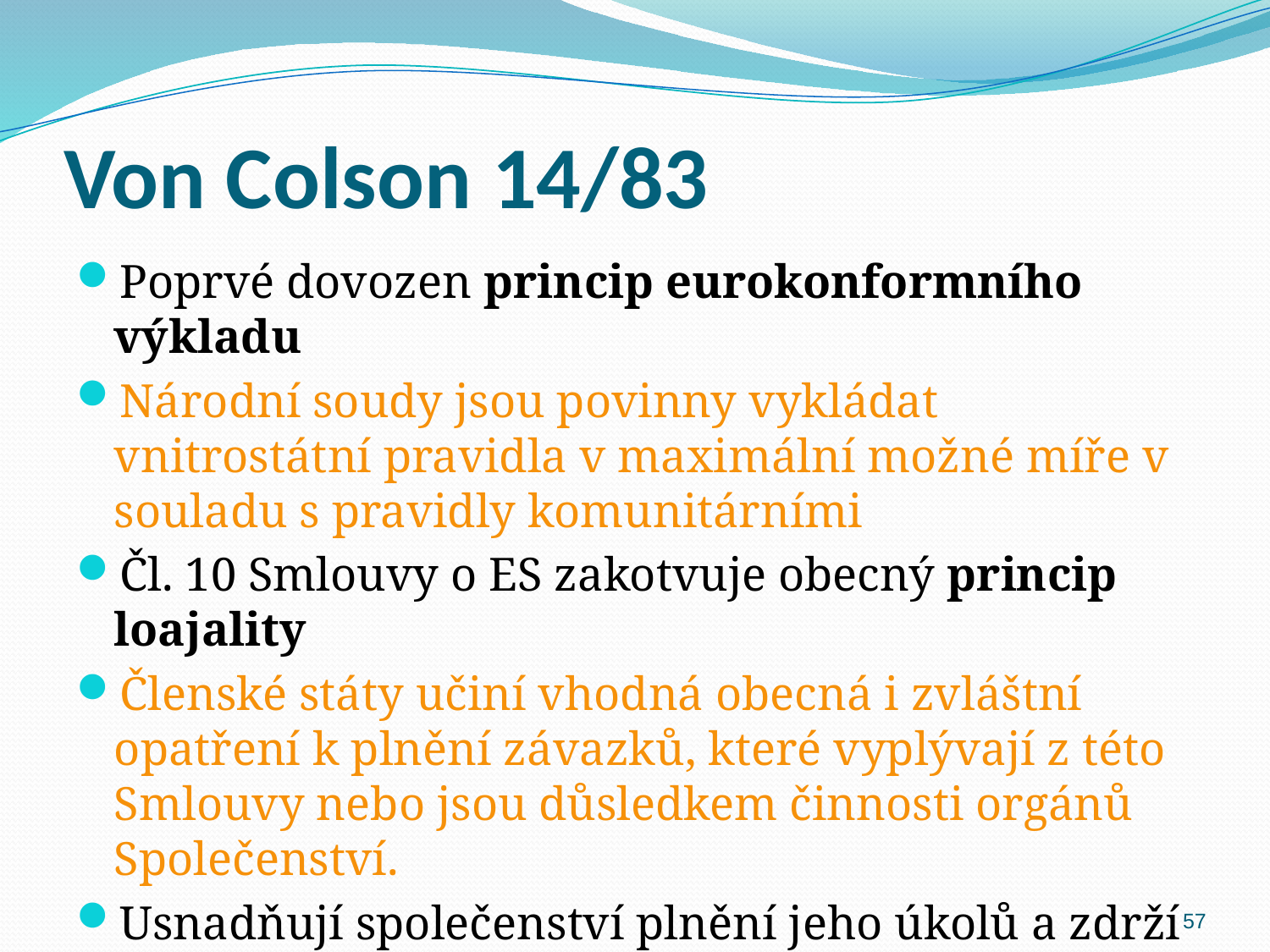

# Von Colson 14/83
Poprvé dovozen princip eurokonformního výkladu
Národní soudy jsou povinny vykládat vnitrostátní pravidla v maximální možné míře v souladu s pravidly komunitárními
Čl. 10 Smlouvy o ES zakotvuje obecný princip loajality
Členské státy učiní vhodná obecná i zvláštní opatření k plnění závazků, které vyplývají z této Smlouvy nebo jsou důsledkem činnosti orgánů Společenství.
Usnadňují společenství plnění jeho úkolů a zdrží se jakýchkoli opatření, která by mohla ohrozit uskutečnění cílů této Smlouvy.
57